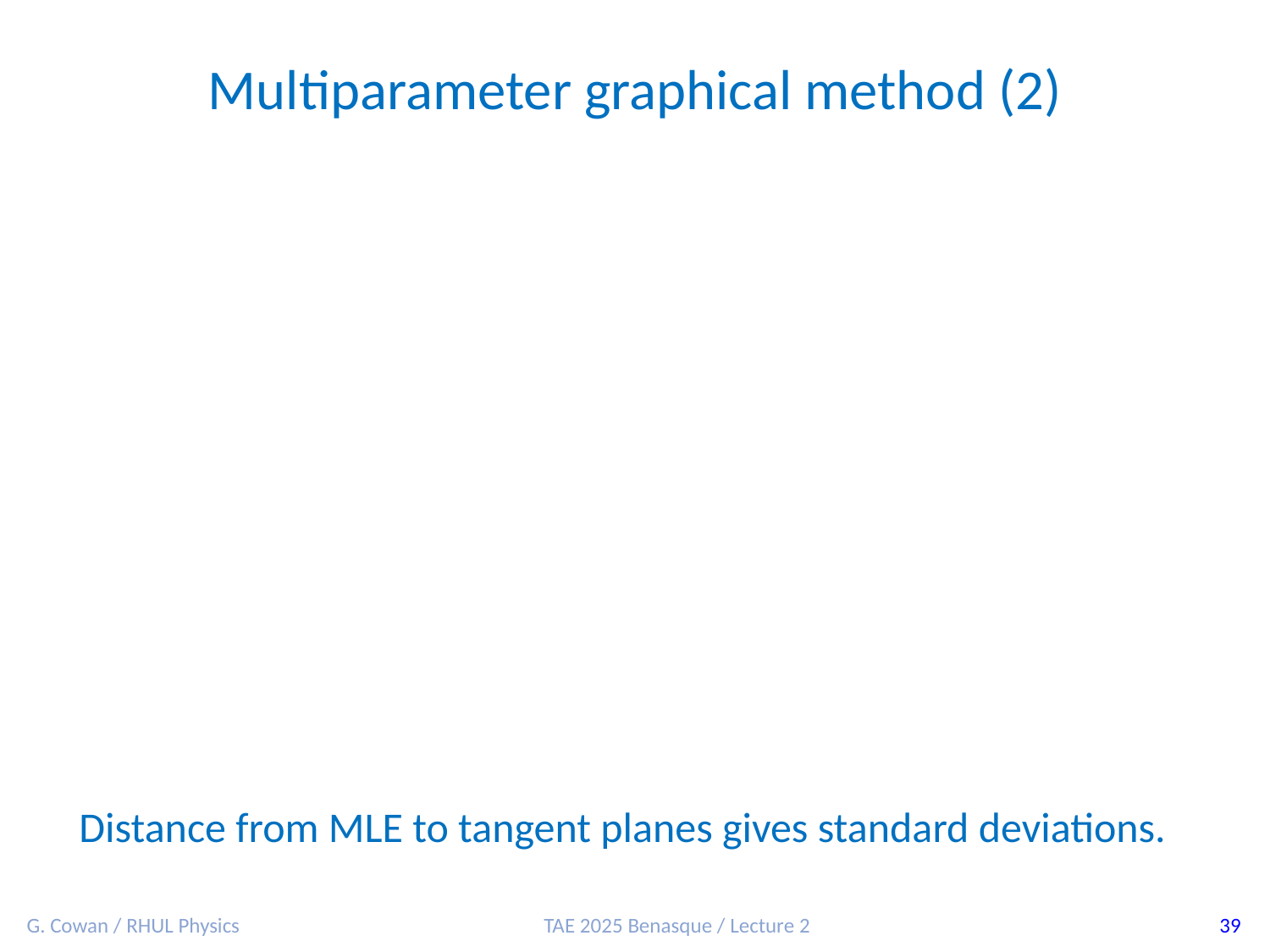

Multiparameter graphical method (2)
Distance from MLE to tangent planes gives standard deviations.
G. Cowan / RHUL Physics
TAE 2025 Benasque / Lecture 2
39